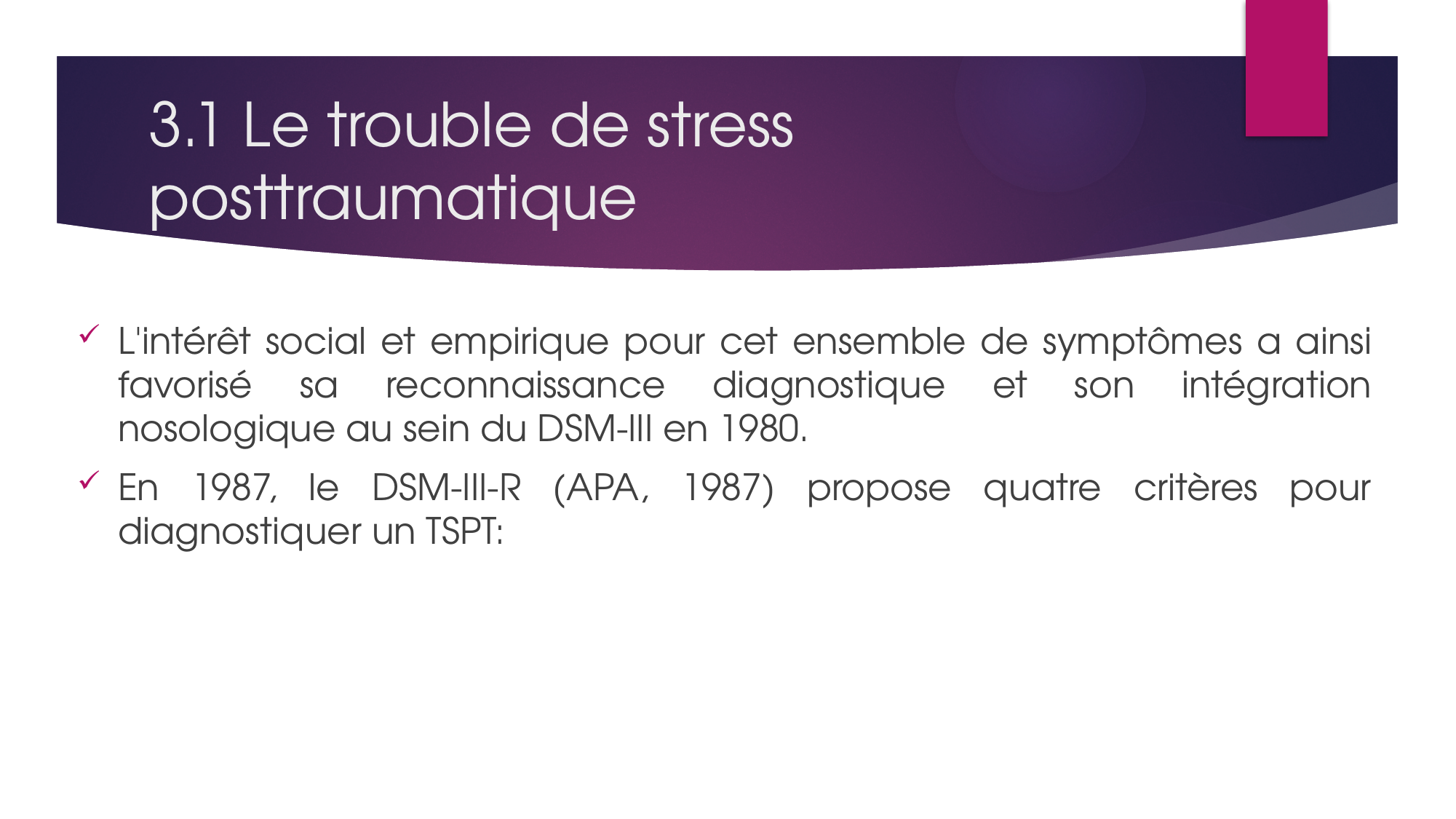

# 3.1 Le trouble de stress posttraumatique
L'intérêt social et empirique pour cet ensemble de symptômes a ainsi favorisé sa reconnaissance diagnostique et son intégration nosologique au sein du DSM-III en 1980.
En 1987, le DSM-III-R (APA, 1987) propose quatre critères pour diagnostiquer un TSPT: